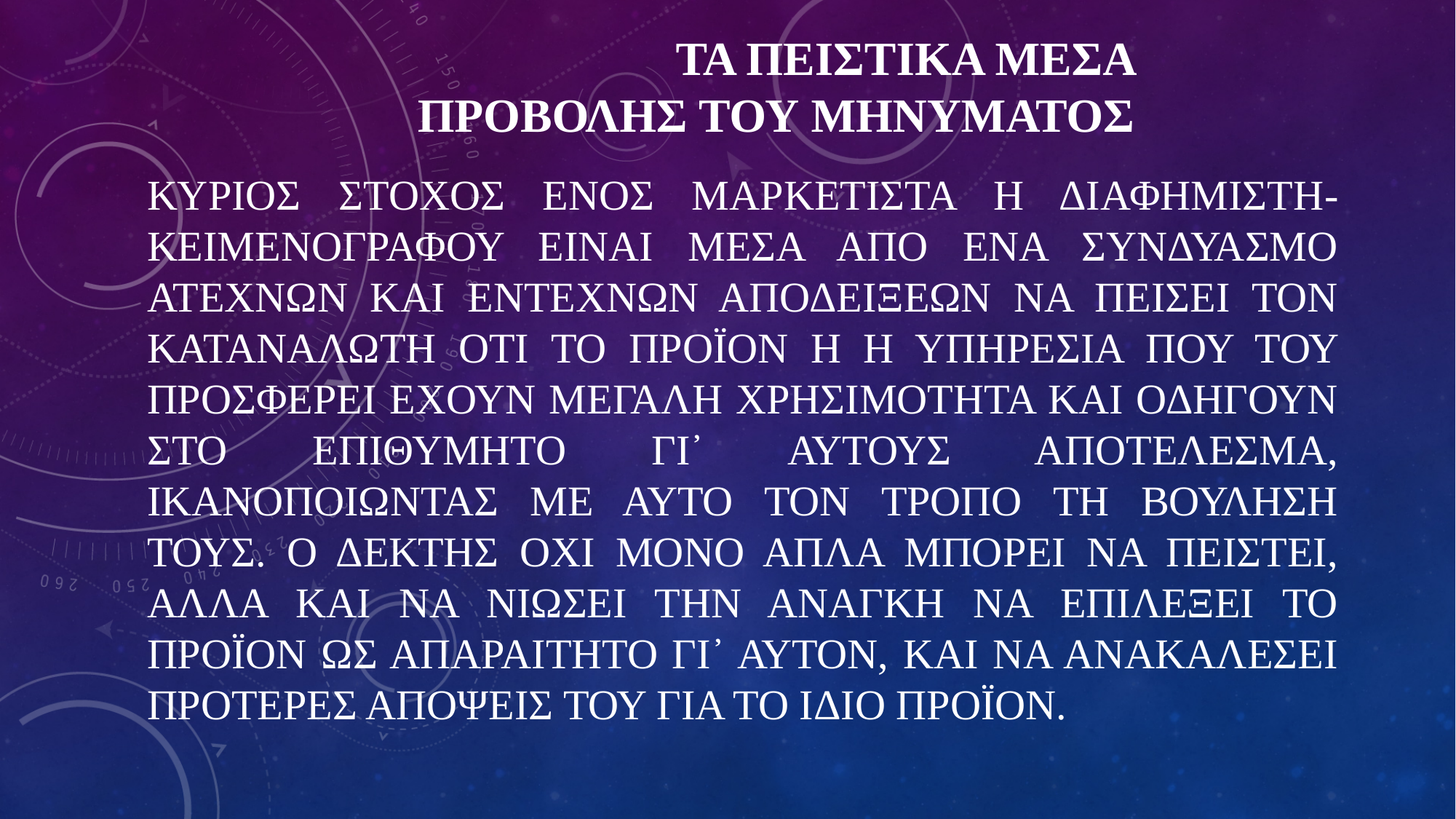

# ΤΑ ΠΕΙΣΤΙΚΑ ΜΕΣΑ ΠΡΟΒΟΛΗΣ ΤΟΥ ΜΗΝΥΜΑΤΟΣ
ΚΥΡΙΟΣ ΣΤΟΧΟΣ ΕΝΟΣ ΜΑΡΚΕΤΙΣΤΑ Η ΔΙΑΦΗΜΙΣΤΗ-ΚΕΙΜΕΝΟΓΡΑΦΟΥ ΕΙΝΑΙ ΜΕΣΑ ΑΠΟ ΕΝΑ ΣΥΝΔΥΑΣΜΟ ΑΤΕΧΝΩΝ ΚΑΙ ΕΝΤΕΧΝΩΝ ΑΠΟΔΕΙΞΕΩΝ ΝΑ ΠΕΙΣΕΙ ΤΟΝ ΚΑΤΑΝΑΛΩΤΗ ΟΤΙ ΤΟ ΠΡΟΪΟΝ Η Η ΥΠΗΡΕΣΙΑ ΠΟΥ ΤΟΥ ΠΡΟΣΦΕΡΕΙ ΕΧΟΥΝ ΜΕΓΑΛΗ ΧΡΗΣΙΜΟΤΗΤΑ ΚΑΙ ΟΔΗΓΟΥΝ ΣΤΟ ΕΠΙΘΥΜΗΤΟ ΓΙ᾽ ΑΥΤΟΥΣ ΑΠΟΤΕΛΕΣΜΑ, ΙΚΑΝΟΠΟΙΩΝΤΑΣ ΜΕ ΑΥΤΟ ΤΟΝ ΤΡΟΠΟ ΤΗ ΒΟΥΛΗΣΗ ΤΟΥΣ. Ο ΔΕΚΤΗΣ ΟΧΙ ΜΟΝΟ ΑΠΛΑ ΜΠΟΡΕΙ ΝΑ ΠΕΙΣΤΕΙ, ΑΛΛΑ ΚΑΙ ΝΑ ΝΙΩΣΕΙ ΤΗΝ ΑΝΑΓΚΗ ΝΑ ΕΠΙΛΕΞΕΙ ΤΟ ΠΡΟΪΟΝ ΩΣ ΑΠΑΡΑΙΤΗΤΟ ΓΙ᾽ ΑΥΤΟΝ, ΚΑΙ ΝΑ ΑΝΑΚΑΛΕΣΕΙ ΠΡΟΤΕΡΕΣ ΑΠΟΨΕΙΣ ΤΟΥ ΓΙΑ ΤΟ ΙΔΙΟ ΠΡΟΪΟΝ.